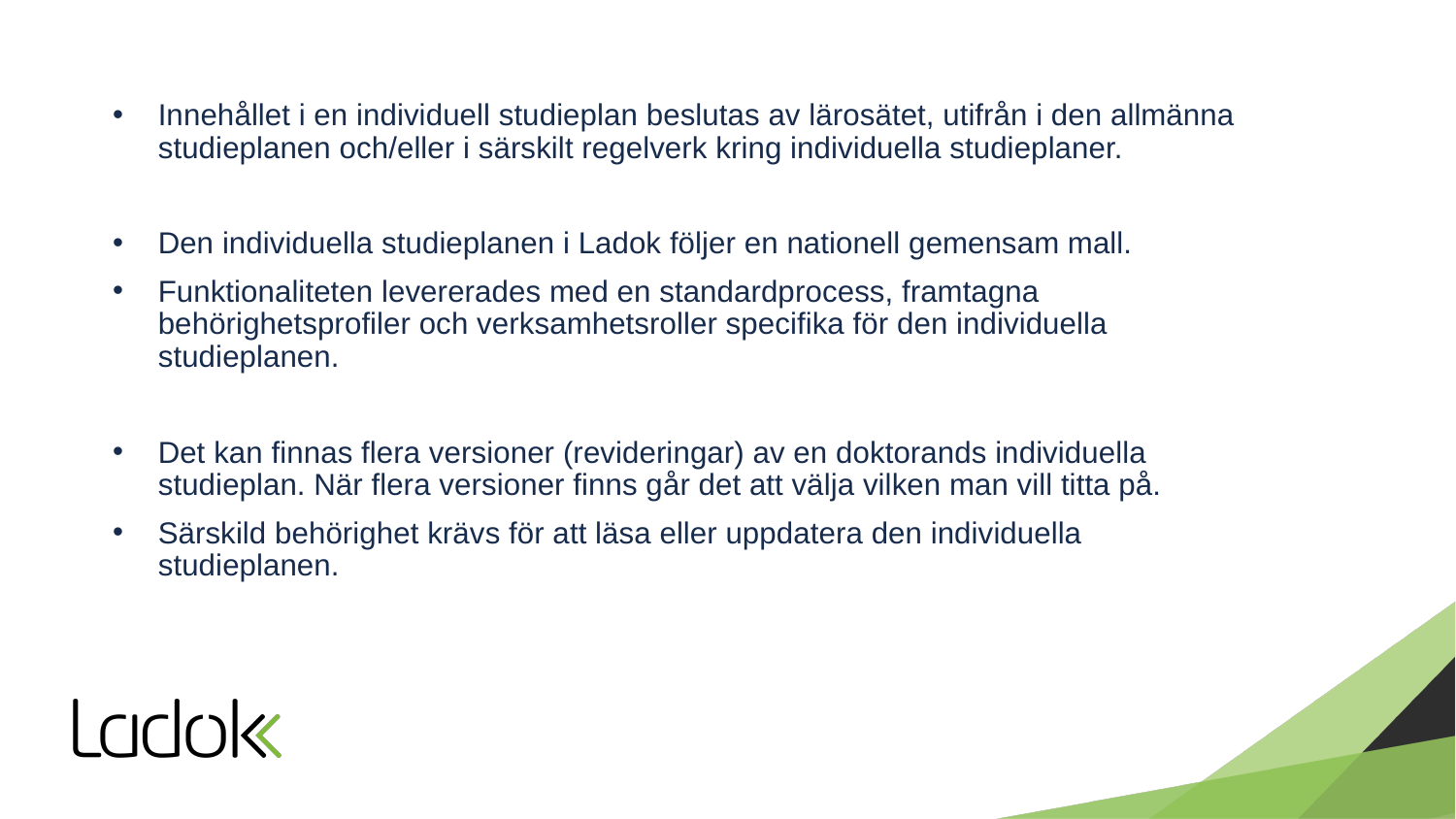

Innehållet i en individuell studieplan beslutas av lärosätet, utifrån i den allmänna studieplanen och/eller i särskilt regelverk kring individuella studieplaner.

Den individuella studieplanen i Ladok följer en nationell gemensam mall.
Funktionaliteten levererades med en standardprocess, framtagna behörighetsprofiler och verksamhetsroller specifika för den individuella studieplanen.

Det kan finnas flera versioner (revideringar) av en doktorands individuella studieplan. När flera versioner finns går det att välja vilken man vill titta på.
Särskild behörighet krävs för att läsa eller uppdatera den individuella studieplanen.